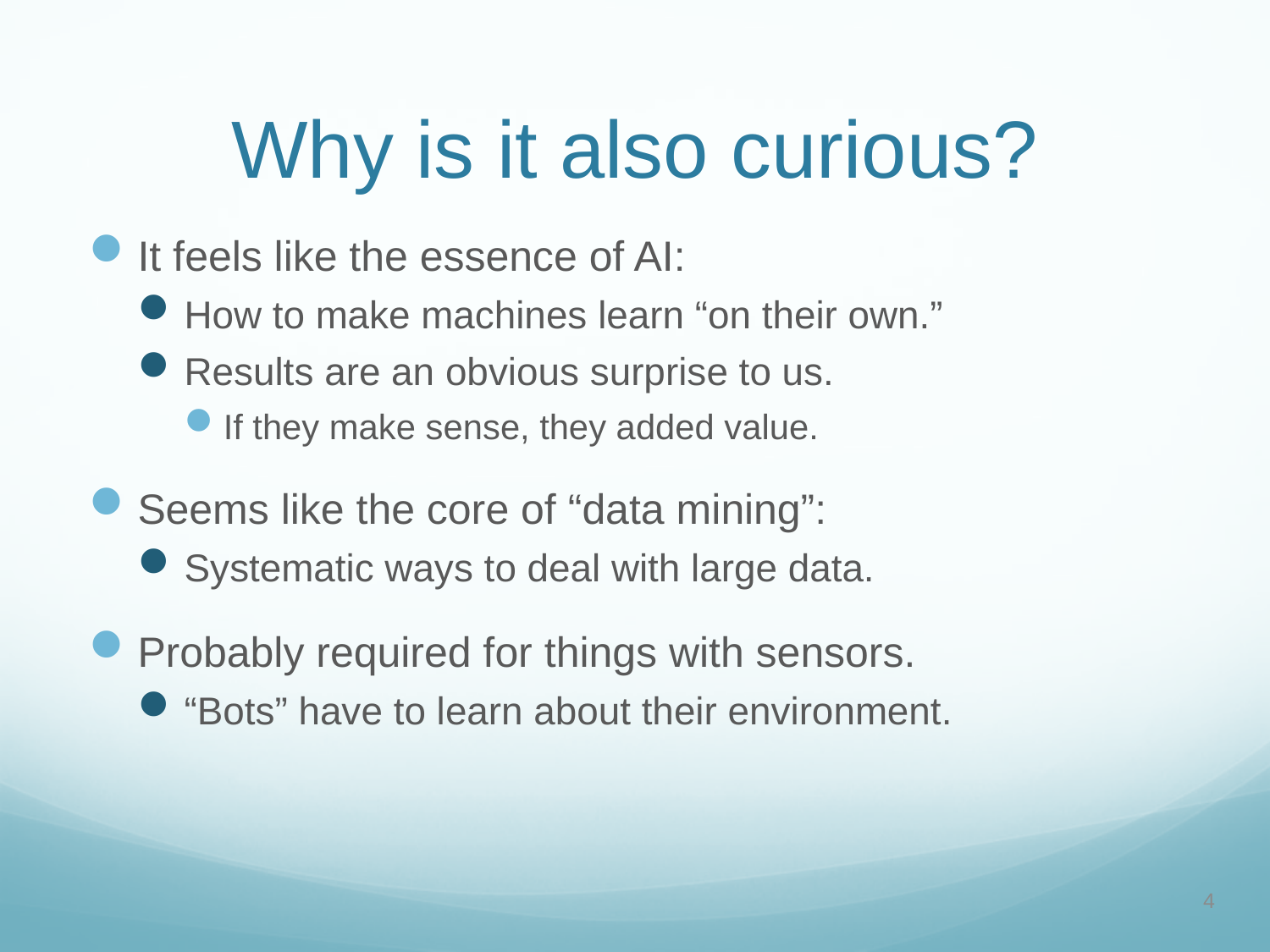

# Why is it also curious?
It feels like the essence of AI:
How to make machines learn “on their own.”
Results are an obvious surprise to us.
If they make sense, they added value.
Seems like the core of “data mining”:
Systematic ways to deal with large data.
Probably required for things with sensors.
“Bots” have to learn about their environment.